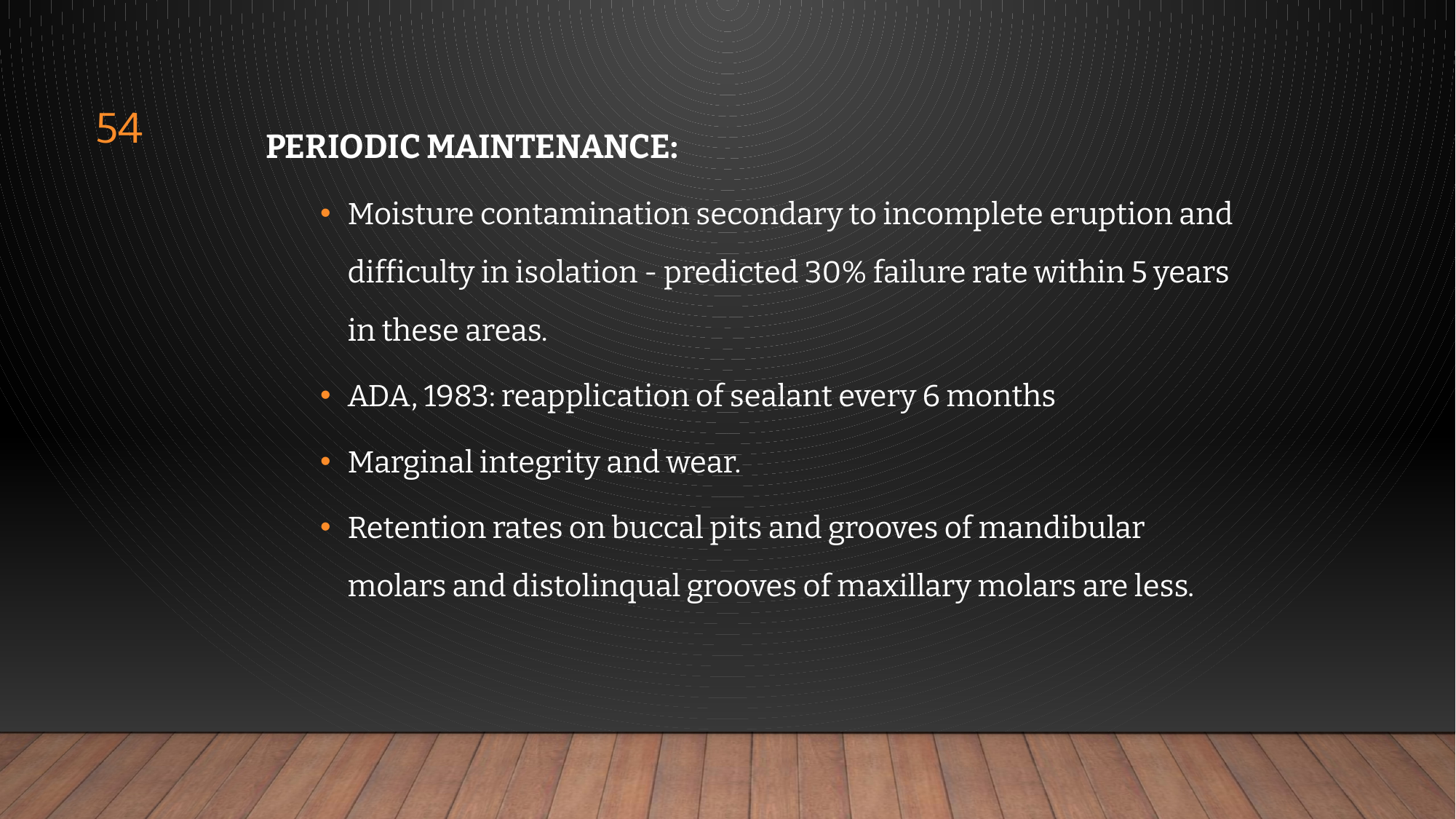

54
PERIODIC MAINTENANCE:
Moisture contamination secondary to incomplete eruption and difficulty in isolation - predicted 30% failure rate within 5 years in these areas.
ADA, 1983: reapplication of sealant every 6 months
Marginal integrity and wear.
Retention rates on buccal pits and grooves of mandibular molars and distolinqual grooves of maxillary molars are less.